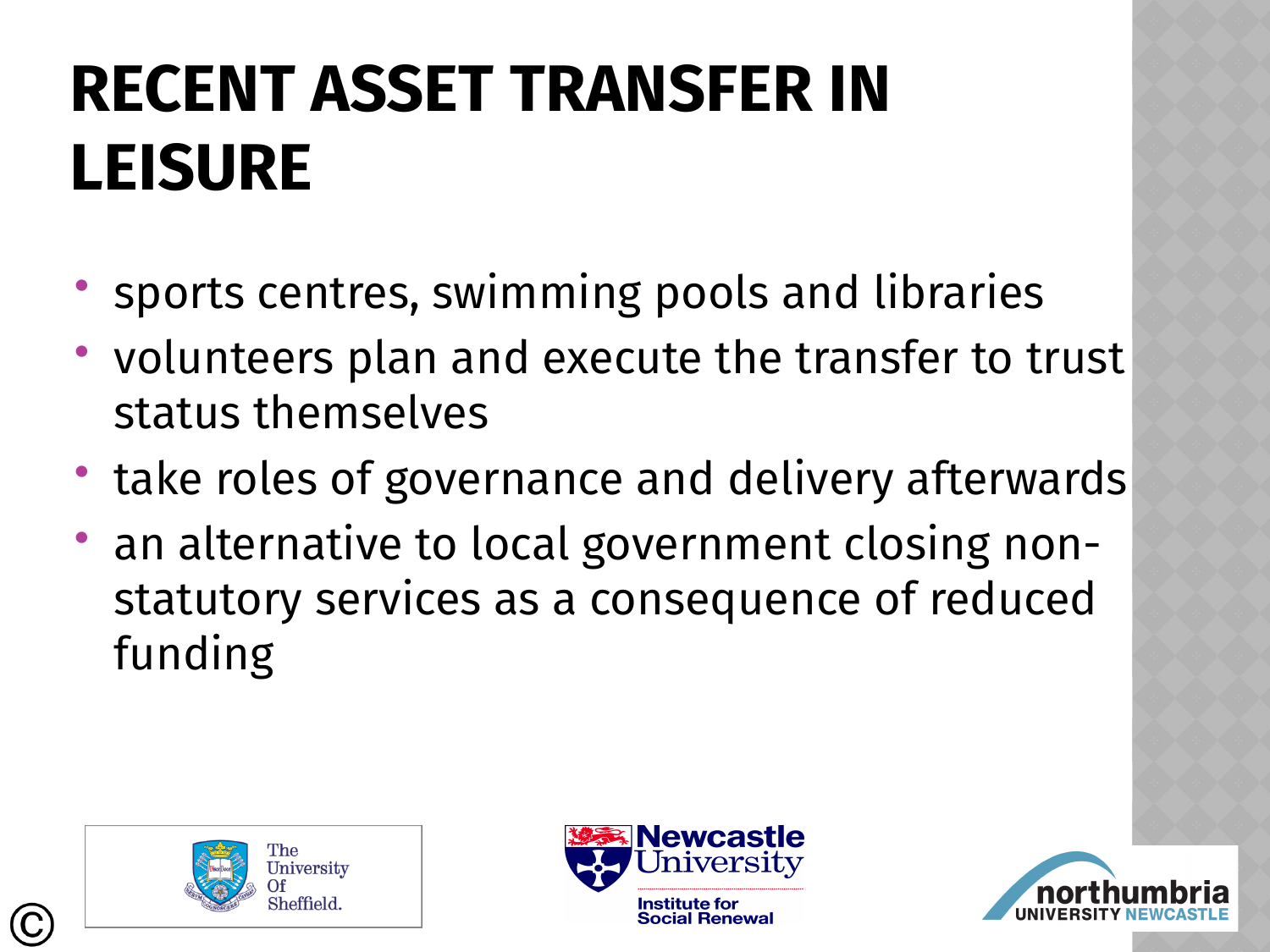

# Recent asset transfer in leisure
sports centres, swimming pools and libraries
volunteers plan and execute the transfer to trust status themselves
take roles of governance and delivery afterwards
an alternative to local government closing non-statutory services as a consequence of reduced funding